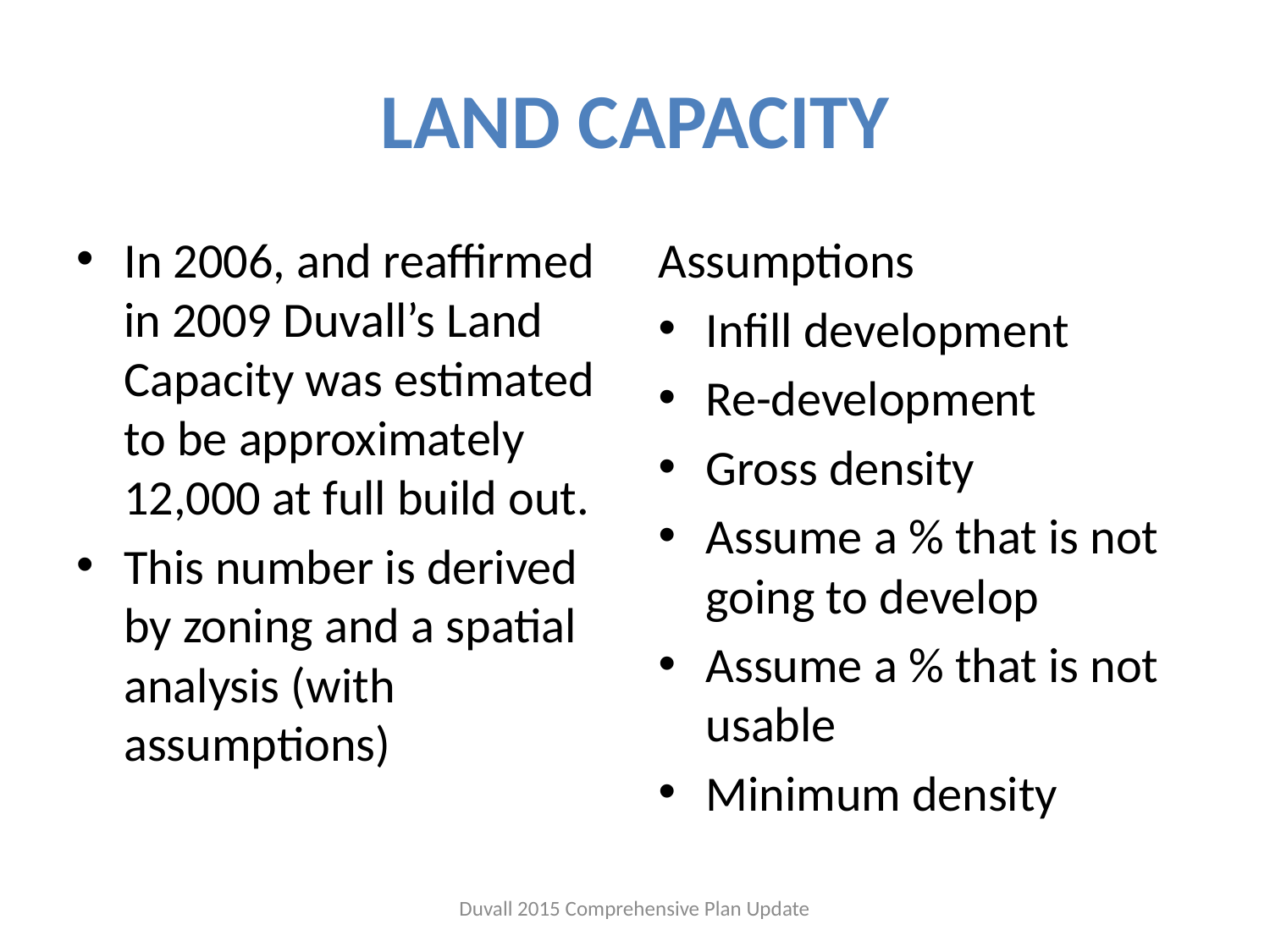

# LAND CAPACITY
In 2006, and reaffirmed in 2009 Duvall’s Land Capacity was estimated to be approximately 12,000 at full build out.
This number is derived by zoning and a spatial analysis (with assumptions)
Assumptions
Infill development
Re-development
Gross density
Assume a % that is not going to develop
Assume a % that is not usable
Minimum density
Duvall 2015 Comprehensive Plan Update